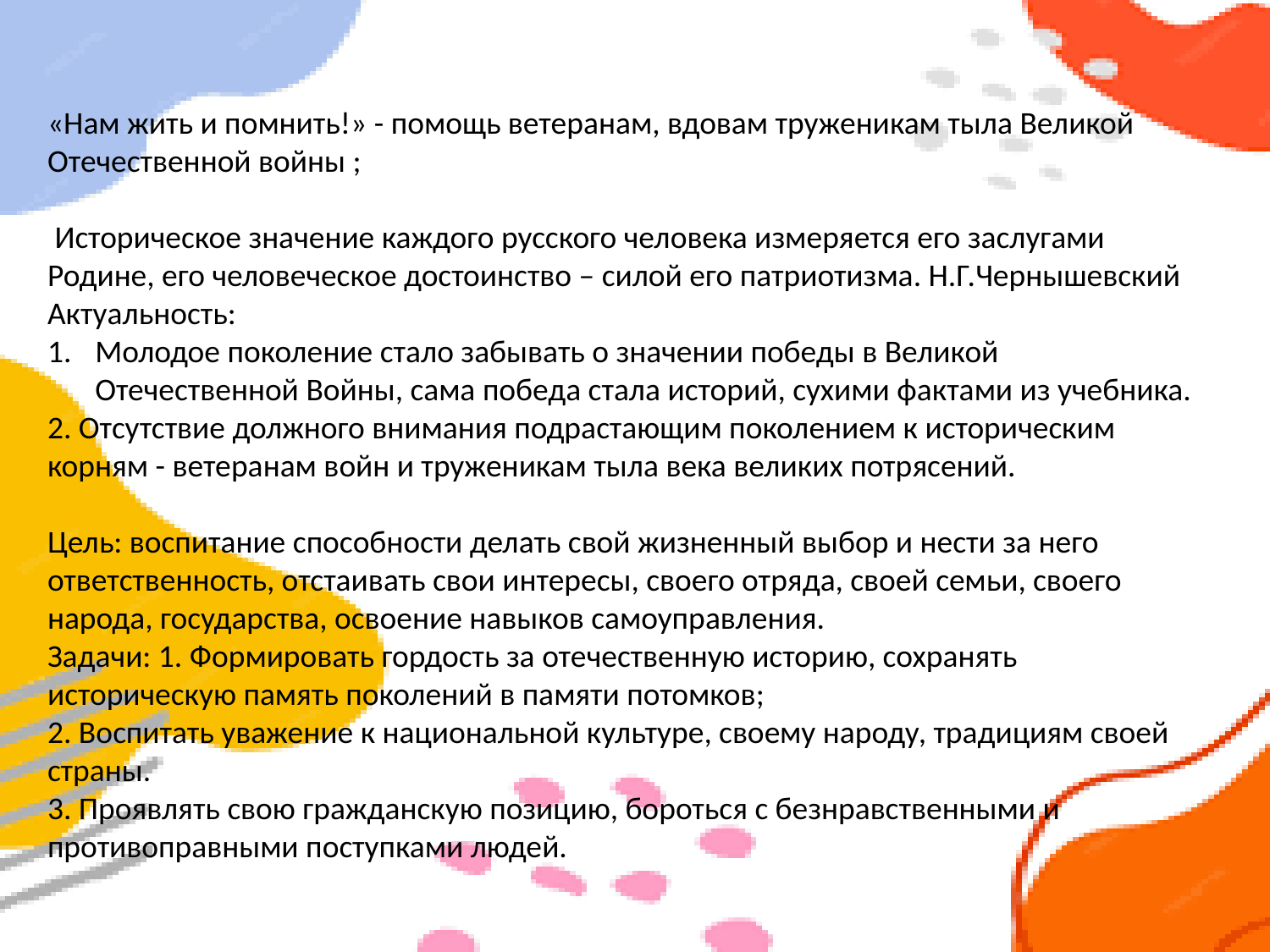

«Нам жить и помнить!» - помощь ветеранам, вдовам труженикам тыла Великой Отечественной войны ;

 Историческое значение каждого русского человека измеряется его заслугами Родине, его человеческое достоинство – силой его патриотизма. Н.Г.Чернышевский
Актуальность:
Молодое поколение стало забывать о значении победы в Великой Отечественной Войны, сама победа стала историй, сухими фактами из учебника.
2. Отсутствие должного внимания подрастающим поколением к историческим корням - ветеранам войн и труженикам тыла века великих потрясений.

Цель: воспитание способности делать свой жизненный выбор и нести за него ответственность, отстаивать свои интересы, своего отряда, своей семьи, своего народа, государства, освоение навыков самоуправления.
Задачи: 1. Формировать гордость за отечественную историю, сохранять историческую память поколений в памяти потомков;
2. Воспитать уважение к национальной культуре, своему народу, традициям своей страны.
3. Проявлять свою гражданскую позицию, бороться с безнравственными и противоправными поступками людей.